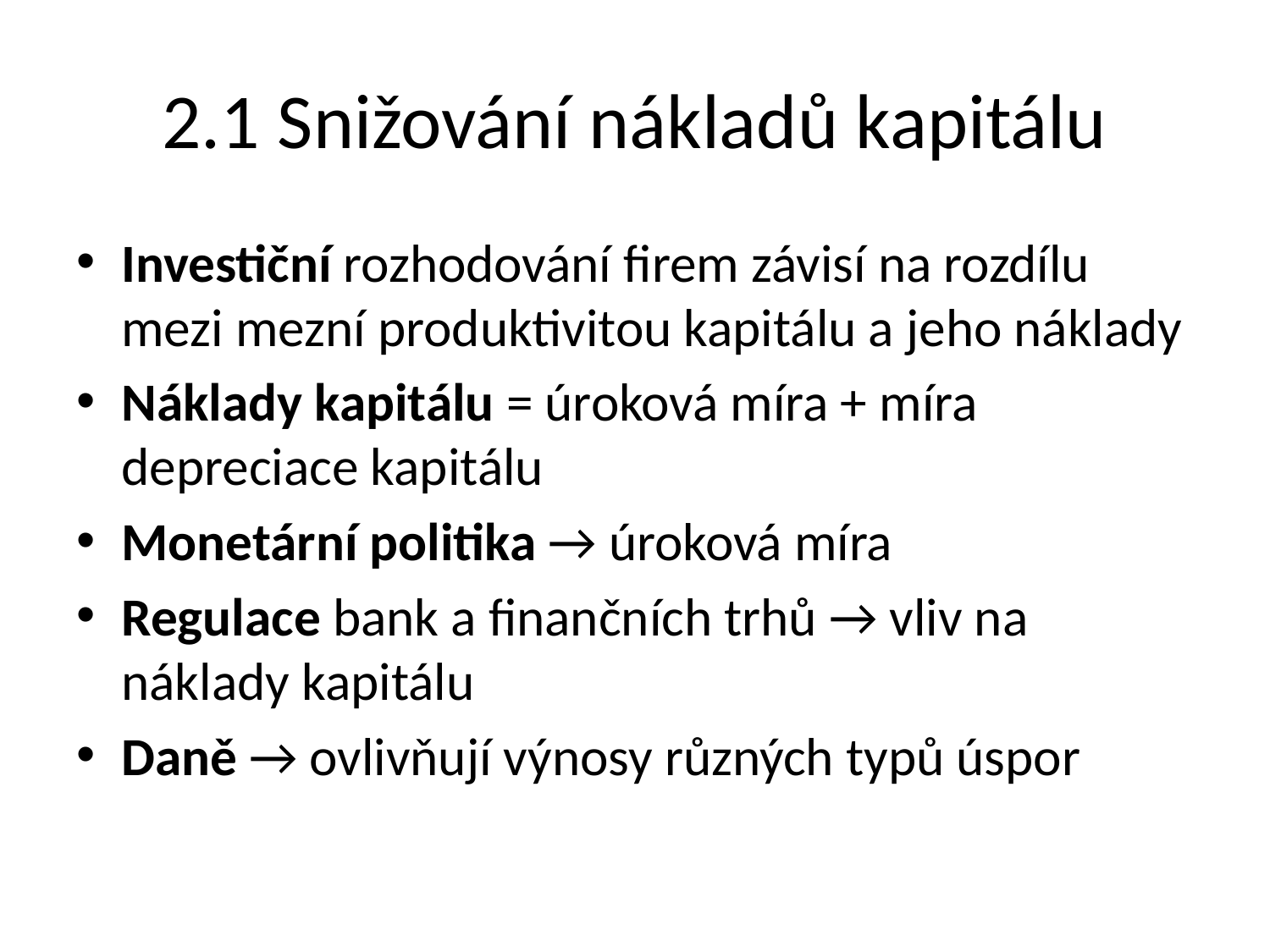

# 2.1 Snižování nákladů kapitálu
Investiční rozhodování firem závisí na rozdílu mezi mezní produktivitou kapitálu a jeho náklady
Náklady kapitálu = úroková míra + míra depreciace kapitálu
Monetární politika → úroková míra
Regulace bank a finančních trhů → vliv na náklady kapitálu
Daně → ovlivňují výnosy různých typů úspor